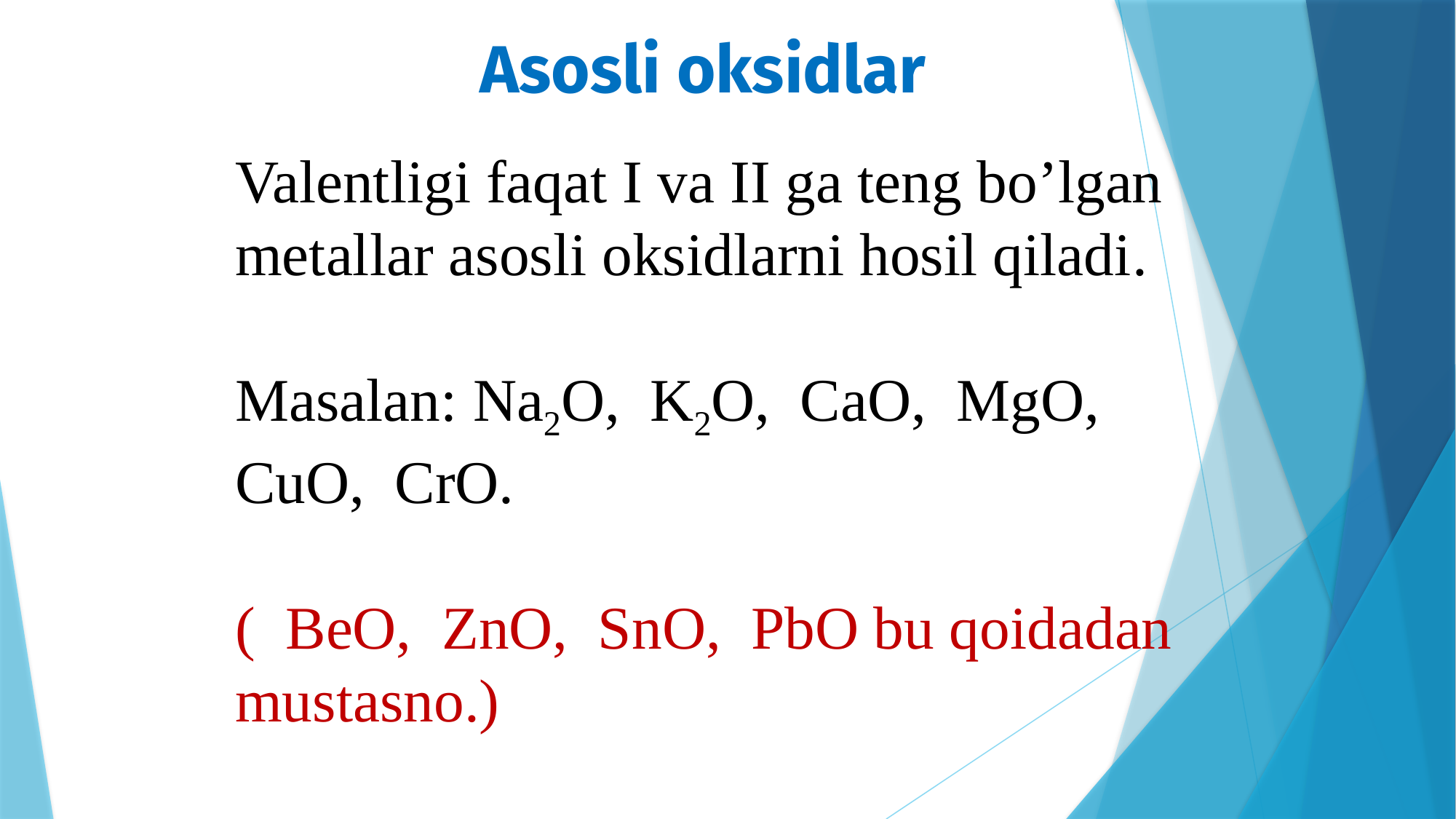

Asosli oksidlar
Valentligi faqat I va II ga teng bo’lgan metallar asosli oksidlarni hosil qiladi.

Masalan: Na2O,  K2O,  CaO,  MgO,  CuO,  CrO.

(  BeO,  ZnO,  SnO,  PbO bu qoidadan mustasno.)